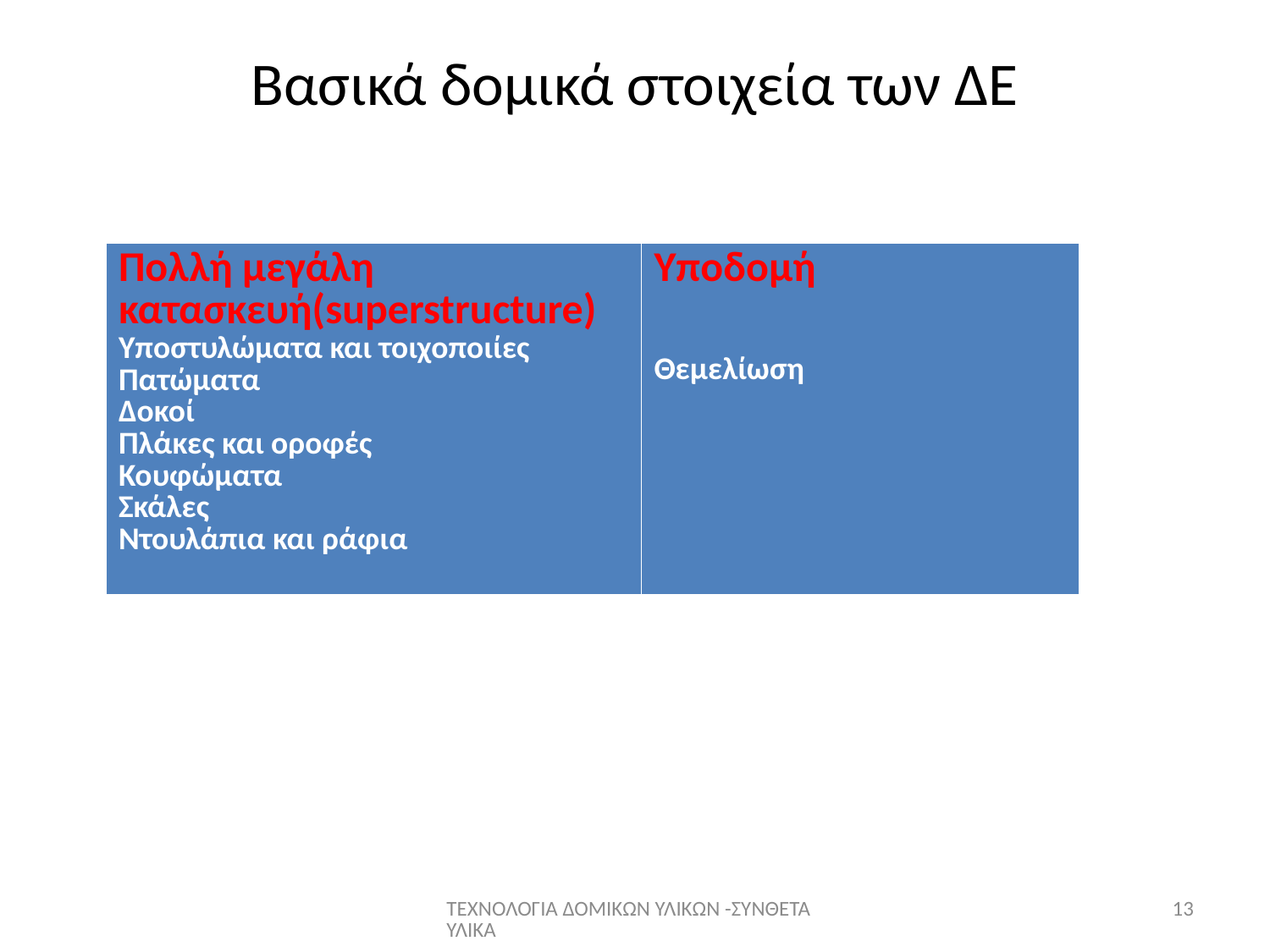

# Βασικά δομικά στοιχεία των ΔΕ
| Πολλή μεγάλη κατασκευή(superstructure) Υποστυλώματα και τοιχοποιίες Πατώματα Δοκοί Πλάκες και οροφές Κουφώματα Σκάλες Ντουλάπια και ράφια | Υποδομή Θεμελίωση |
| --- | --- |
ΤΕΧΝΟΛΟΓΙΑ ΔΟΜΙΚΩΝ ΥΛΙΚΩΝ -ΣΥΝΘΕΤΑ ΥΛΙΚΑ
13